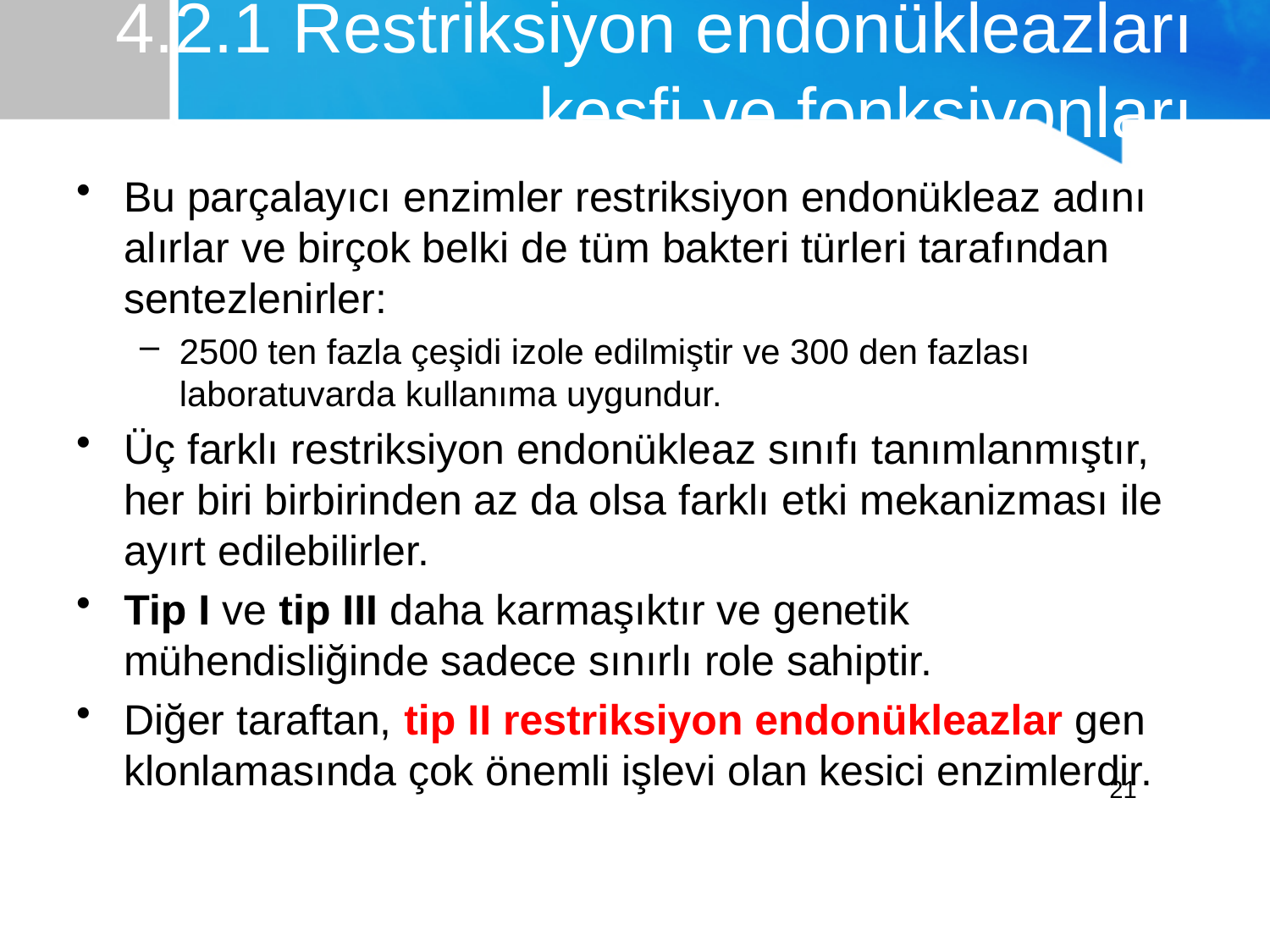

# 4.2.1 Restriksiyon endonükleazları keşfi ve fonksiyonları
Bu parçalayıcı enzimler restriksiyon endonükleaz adını alırlar ve birçok belki de tüm bakteri türleri tarafından sentezlenirler:
2500 ten fazla çeşidi izole edilmiştir ve 300 den fazlası laboratuvarda kullanıma uygundur.
Üç farklı restriksiyon endonükleaz sınıfı tanımlanmıştır, her biri birbirinden az da olsa farklı etki mekanizması ile ayırt edilebilirler.
Tip I ve tip III daha karmaşıktır ve genetik  mühendisliğinde sadece sınırlı role sahiptir.
Diğer taraftan, tip II restriksiyon endonükleazlar gen klonlamasında çok önemli işlevi olan kesici enzimlerdir.
21